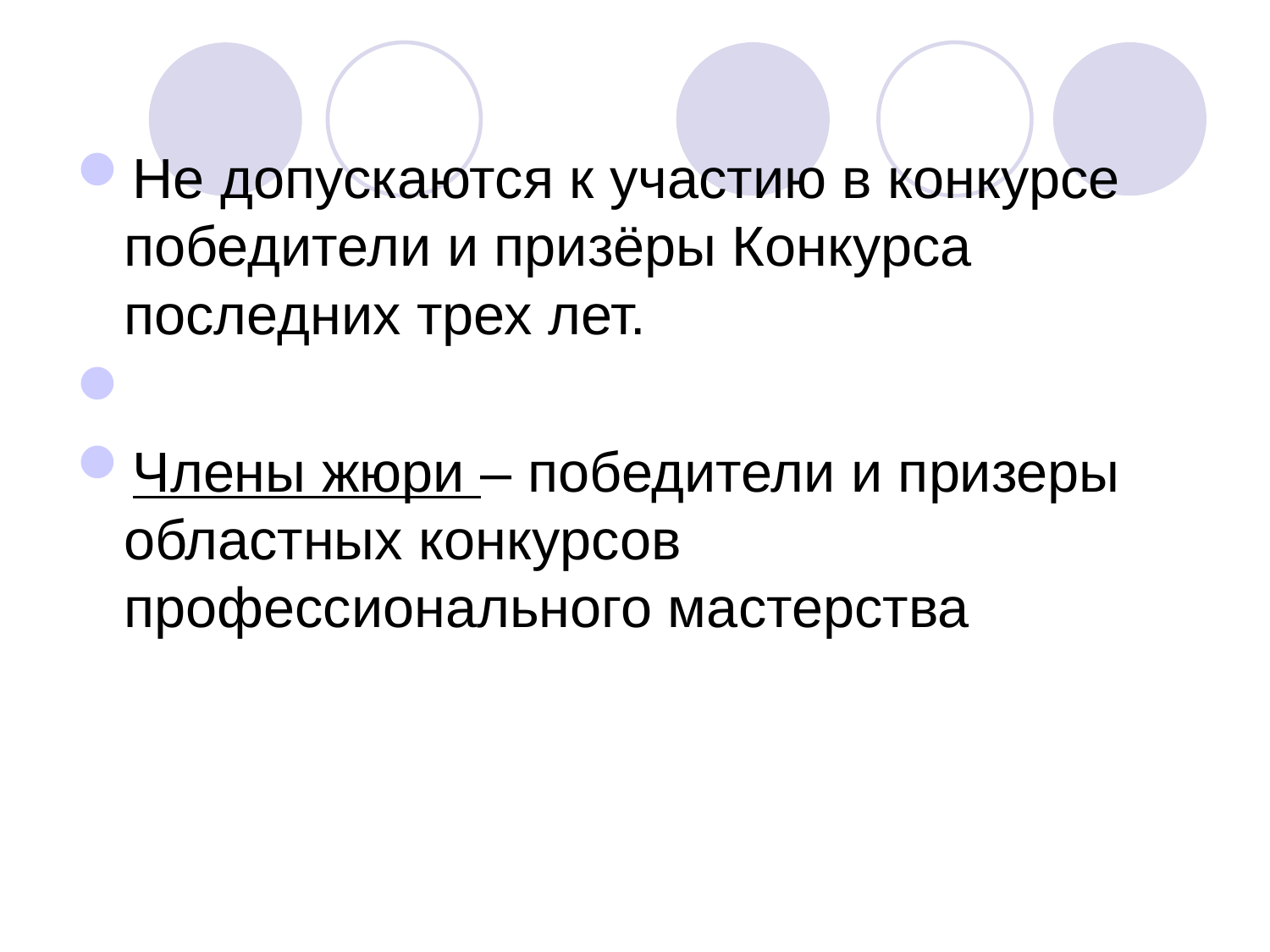

Не допускаются к участию в конкурсе победители и призёры Конкурса последних трех лет.

Члены жюри – победители и призеры областных конкурсов профессионального мастерства